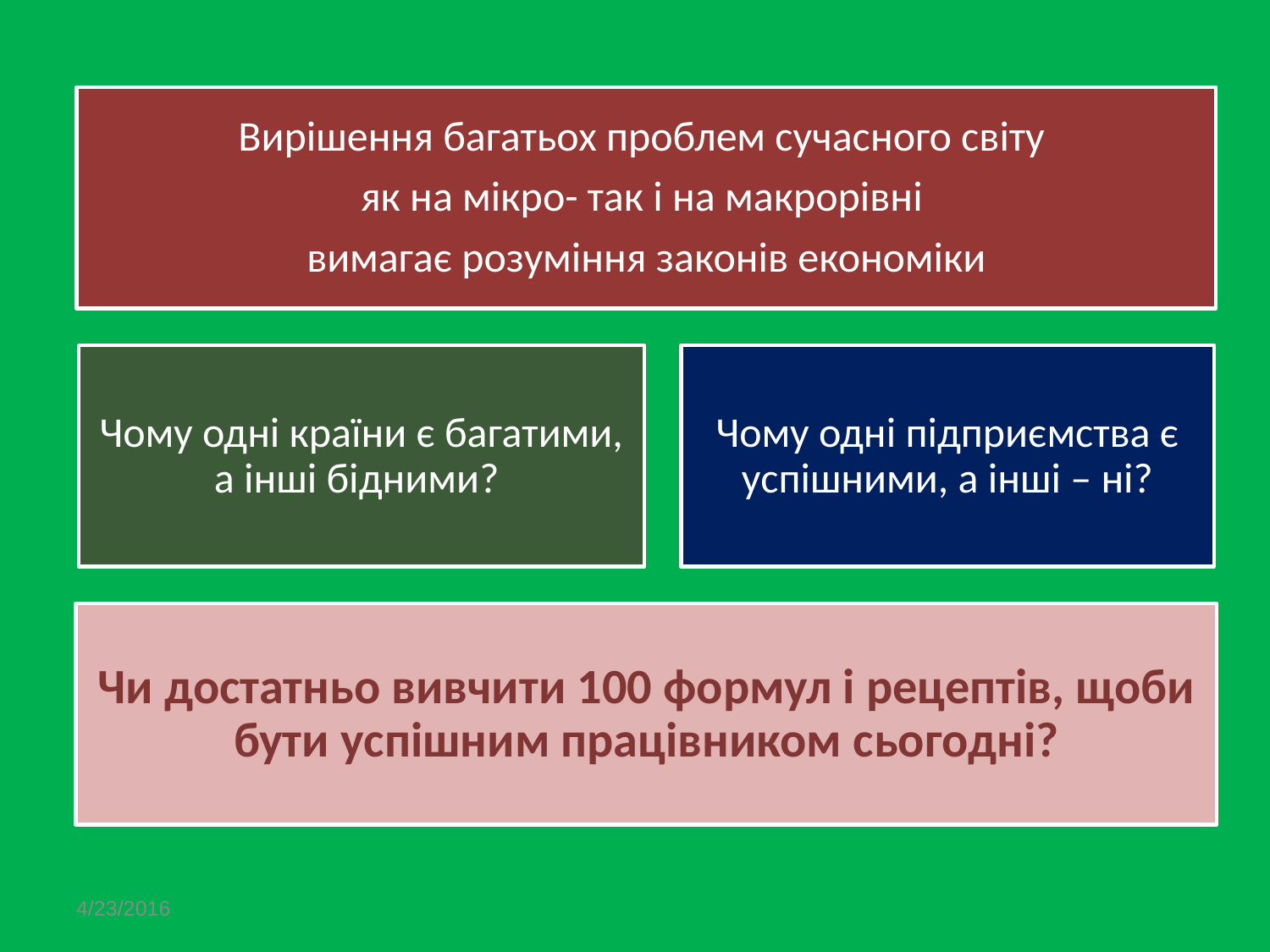

Вирішення багатьох проблем сучасного світу
як на мікро- так і на макрорівні
вимагає розуміння законів економіки
Чому одні країни є багатими, а інші бідними?
Чому одні підприємства є успішними, а інші – ні?
Чи достатньо вивчити 100 формул і рецептів, щоби бути успішним працівником сьогодні?
4/23/2016